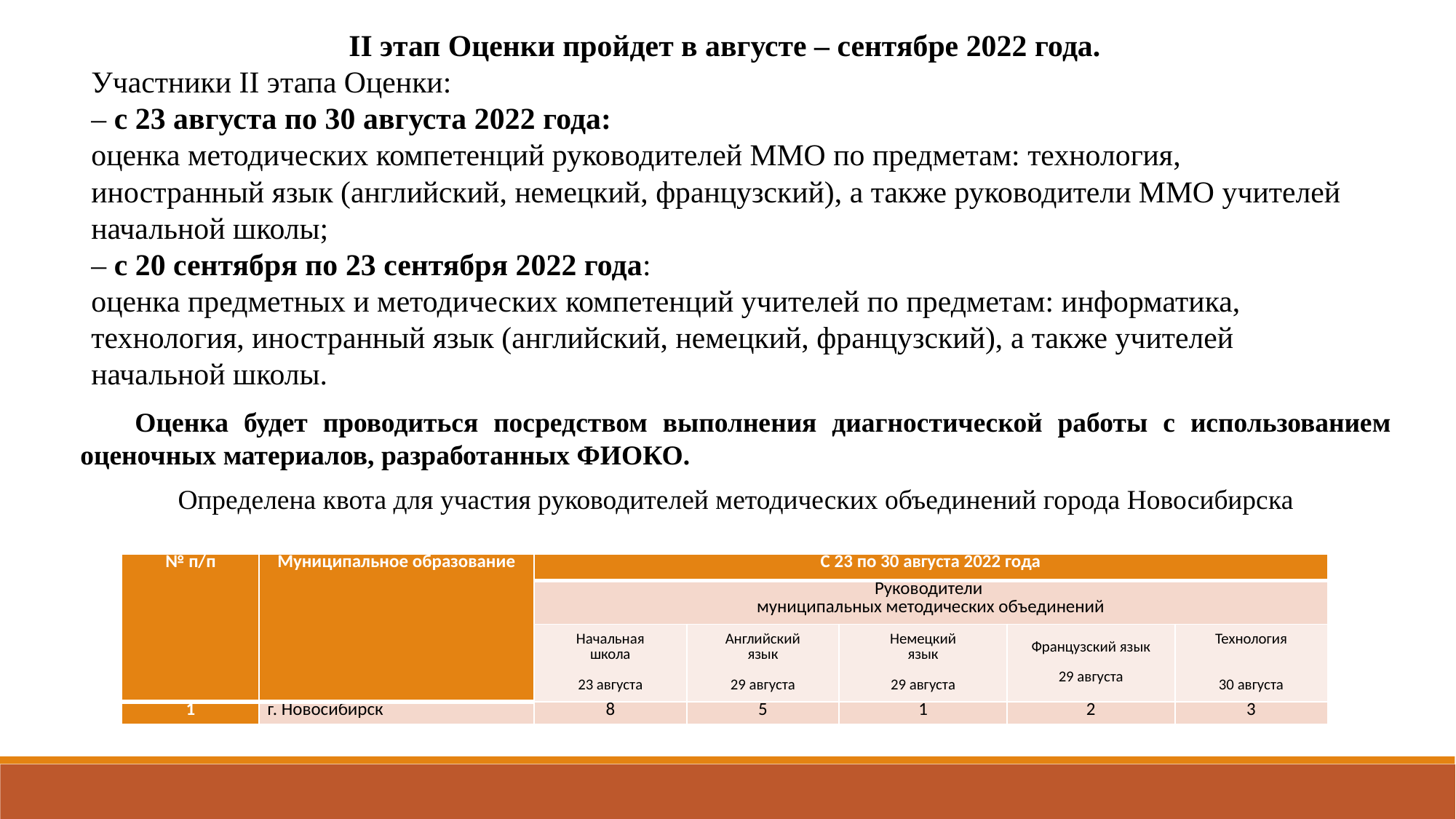

II этап Оценки пройдет в августе – сентябре 2022 года.
Участники II этапа Оценки:
– с 23 августа по 30 августа 2022 года:
оценка методических компетенций руководителей ММО по предметам: технология, иностранный язык (английский, немецкий, французский), а также руководители ММО учителей начальной школы;
– с 20 сентября по 23 сентября 2022 года:
оценка предметных и методических компетенций учителей по предметам: информатика, технология, иностранный язык (английский, немецкий, французский), а также учителей начальной школы.
Оценка будет проводиться посредством выполнения диагностической работы с использованием оценочных материалов, разработанных ФИОКО.
Определена квота для участия руководителей методических объединений города Новосибирска
| № п/п | Муниципальное образование | С 23 по 30 августа 2022 года |  |  |  |  |
| --- | --- | --- | --- | --- | --- | --- |
|  |  | Руководители муниципальных методических объединений |  |  |  |  |
|  |  | Начальная школа   23 августа | Английский язык   29 августа | Немецкий язык   29 августа | Французский язык   29 августа | Технология     30 августа |
| 1 | г. Новосибирск | 8 | 5 | 1 | 2 | 3 |